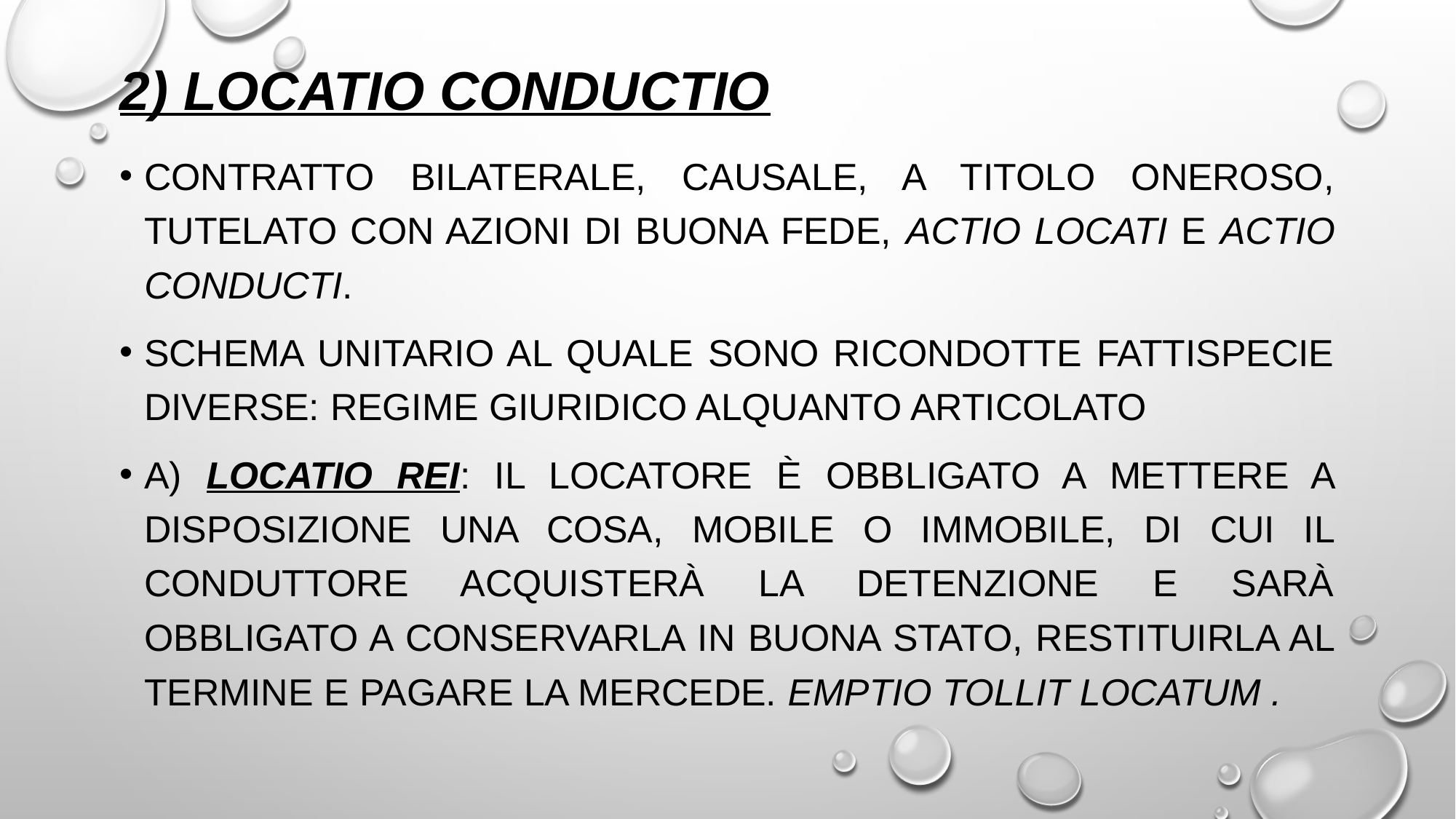

# 2) LOCATIO CONDUCTIO
Contratto bilaterale, causale, a titolo oneroso, tutelato con azioni di buona fede, actio locati e actio conducti.
SchEma unitario al quale sono ricondotte fattispecie diverse: regime giuridico alquanto articolato
a) LOCATIO rei: il locatore è obbligato a mettere a disposizione una cosa, mobile o immobile, di cui il conduttore acquisterà la detenzione e sarà obbligato a conservarla in buona stato, restituirla al termine e pagare la mercede. Emptio tollit locatum .